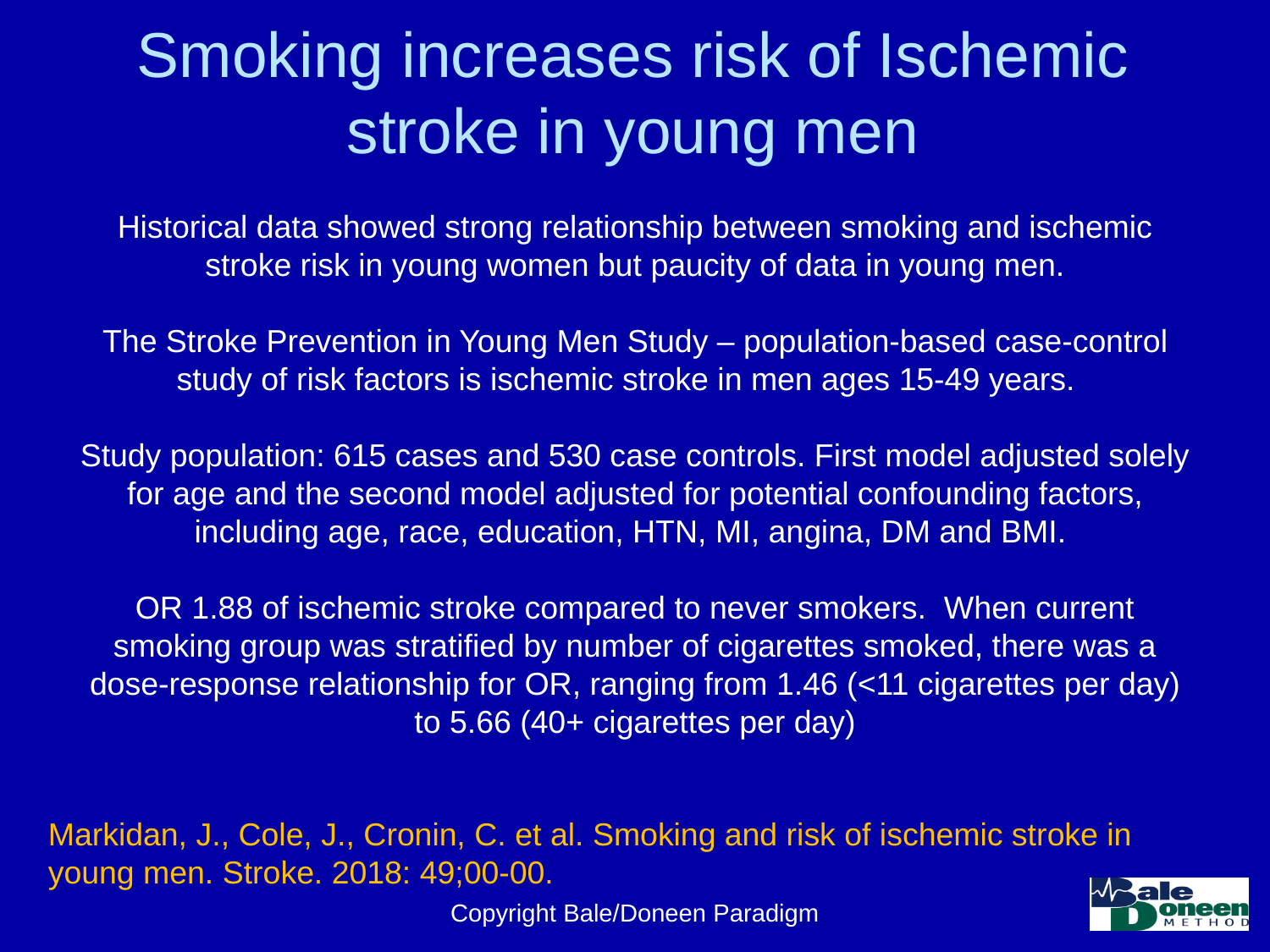

# Smoking increases risk of Ischemic stroke in young men
Historical data showed strong relationship between smoking and ischemic stroke risk in young women but paucity of data in young men.

The Stroke Prevention in Young Men Study – population-based case-control study of risk factors is ischemic stroke in men ages 15-49 years.

Study population: 615 cases and 530 case controls. First model adjusted solely for age and the second model adjusted for potential confounding factors, including age, race, education, HTN, MI, angina, DM and BMI.

OR 1.88 of ischemic stroke compared to never smokers.  When current smoking group was stratified by number of cigarettes smoked, there was a dose-response relationship for OR, ranging from 1.46 (<11 cigarettes per day) to 5.66 (40+ cigarettes per day)
Markidan, J., Cole, J., Cronin, C. et al. Smoking and risk of ischemic stroke in young men. Stroke. 2018: 49;00-00.
Copyright Bale/Doneen Paradigm